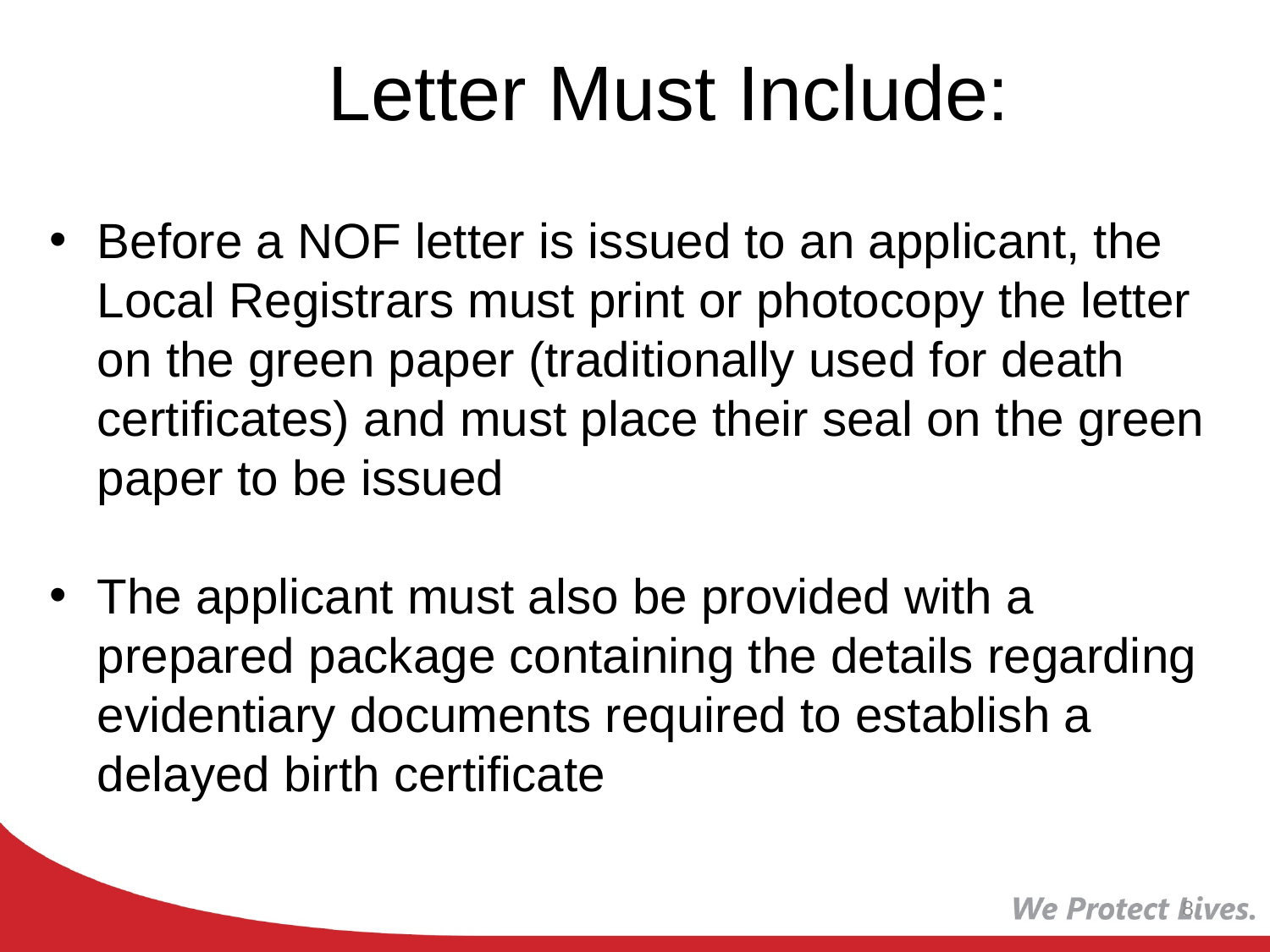

Letter Must Include:

Before a NOF letter is issued to an applicant, the Local Registrars must print or photocopy the letter on the green paper (traditionally used for death certificates) and must place their seal on the green paper to be issued

The applicant must also be provided with a prepared package containing the details regarding evidentiary documents required to establish a delayed birth certificate
8